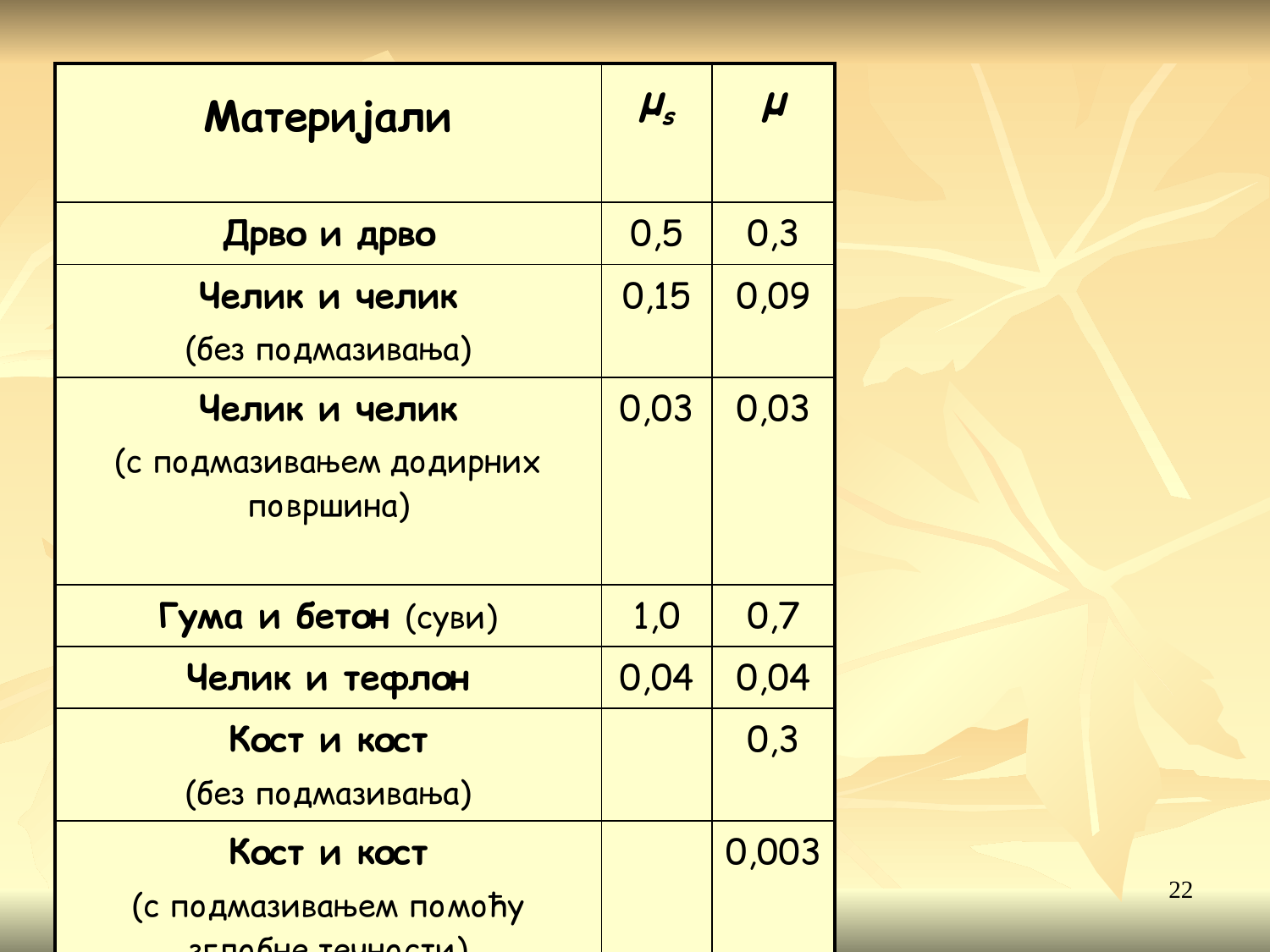

| Материјали | μs | μ |
| --- | --- | --- |
| Дрво и дрво | 0,5 | 0,3 |
| Челик и челик (без подмазивања) | 0,15 | 0,09 |
| Челик и челик (с подмазивањем додирних површина) | 0,03 | 0,03 |
| Гума и бетон (суви) | 1,0 | 0,7 |
| Челик и тефлон | 0,04 | 0,04 |
| Кост и кост (без подмазивања) |  | 0,3 |
| Кост и кост (с подмазивањем помоћу зглобне течности) |  | 0,003 |
22